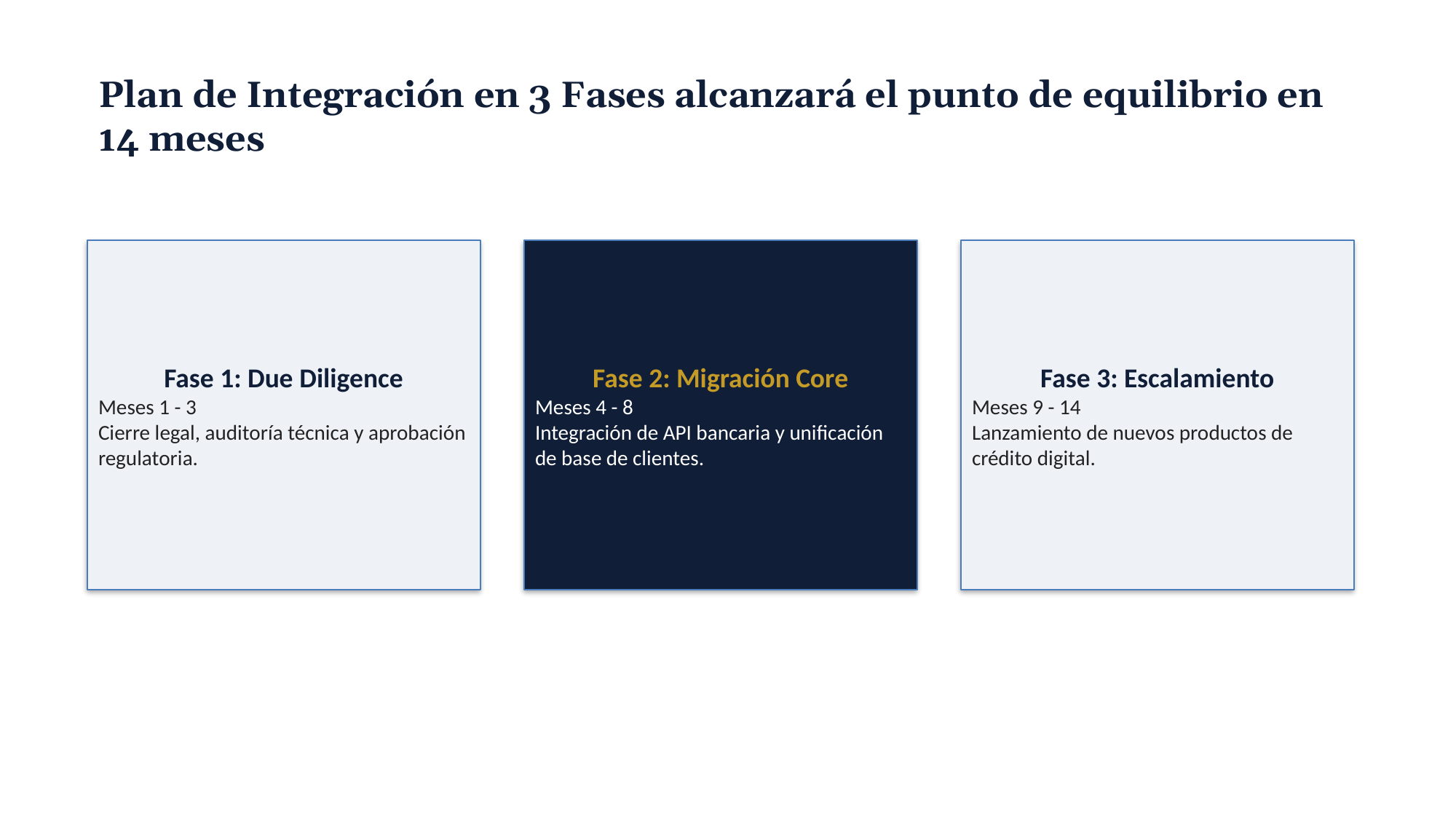

Plan de Integración en 3 Fases alcanzará el punto de equilibrio en 14 meses
Fase 1: Due Diligence
Meses 1 - 3
Cierre legal, auditoría técnica y aprobación regulatoria.
Fase 2: Migración Core
Meses 4 - 8
Integración de API bancaria y unificación de base de clientes.
Fase 3: Escalamiento
Meses 9 - 14
Lanzamiento de nuevos productos de crédito digital.